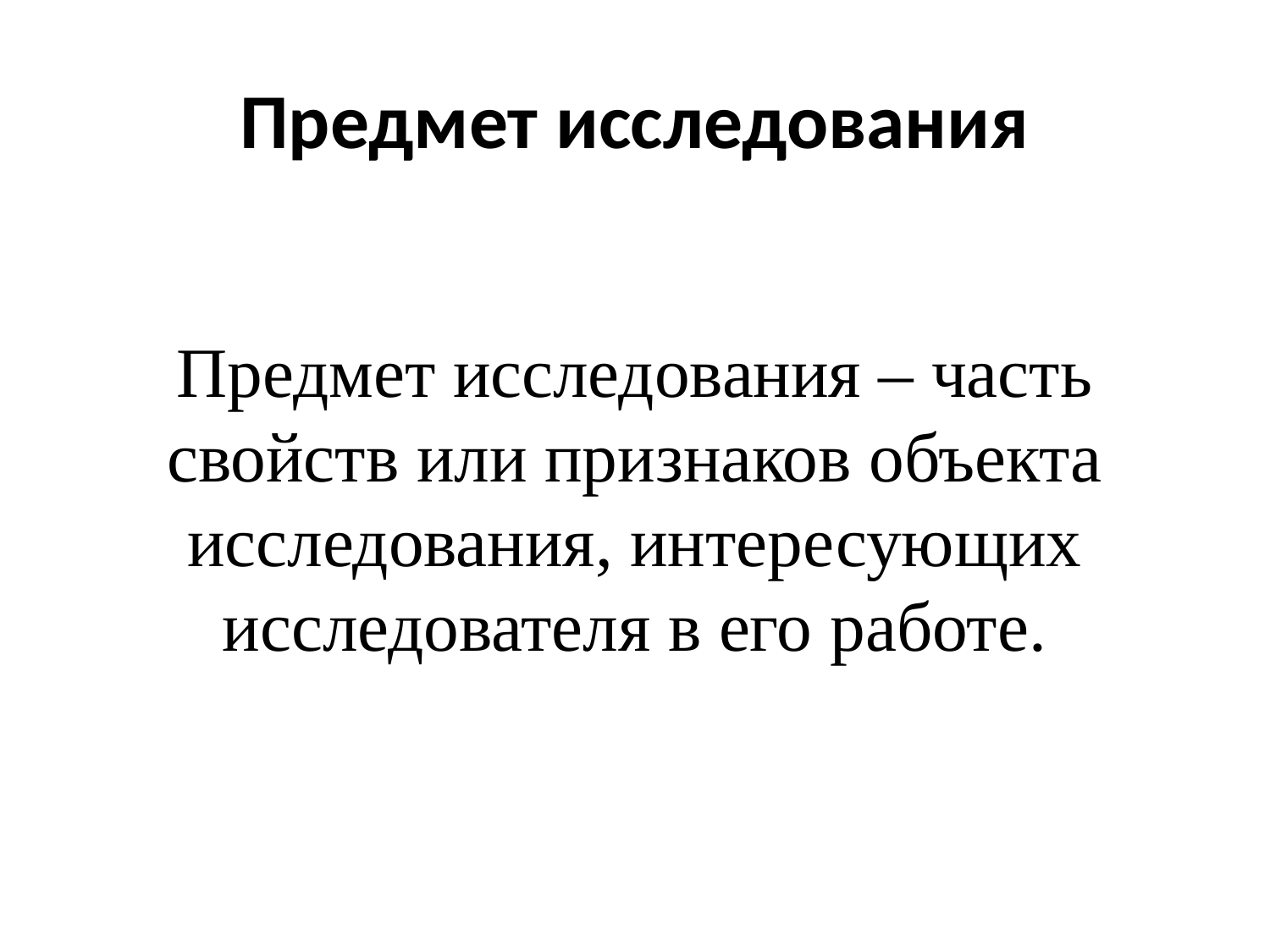

# Предмет исследования

Предмет исследования – часть свойств или признаков объекта исследования, интересующих исследователя в его работе.